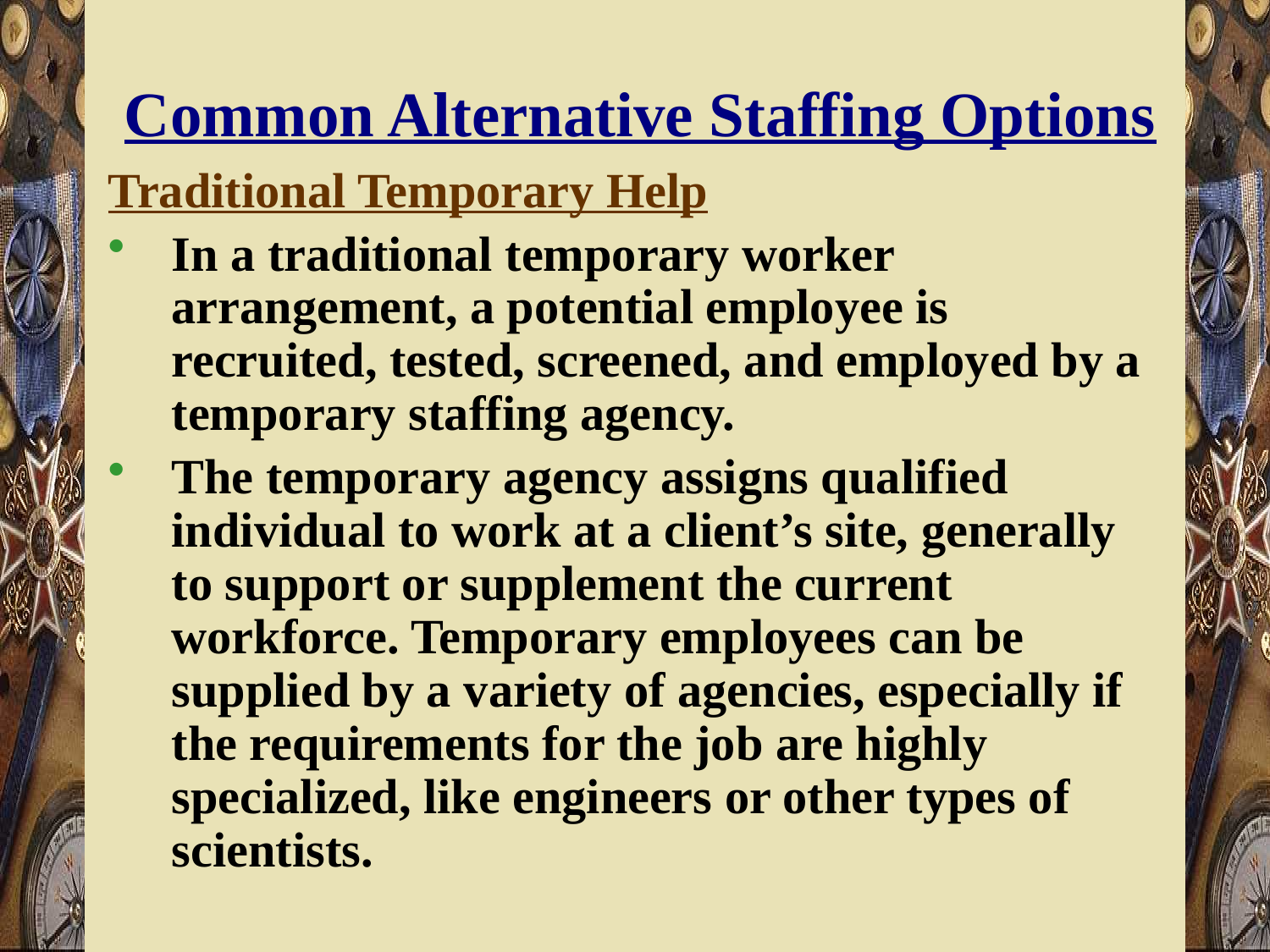

# Common Alternative Staffing Options
Traditional Temporary Help
In a traditional temporary worker arrangement, a potential employee is recruited, tested, screened, and employed by a temporary staffing agency.
The temporary agency assigns qualified individual to work at a client’s site, generally to support or supplement the current workforce. Temporary employees can be supplied by a variety of agencies, especially if the requirements for the job are highly specialized, like engineers or other types of scientists.